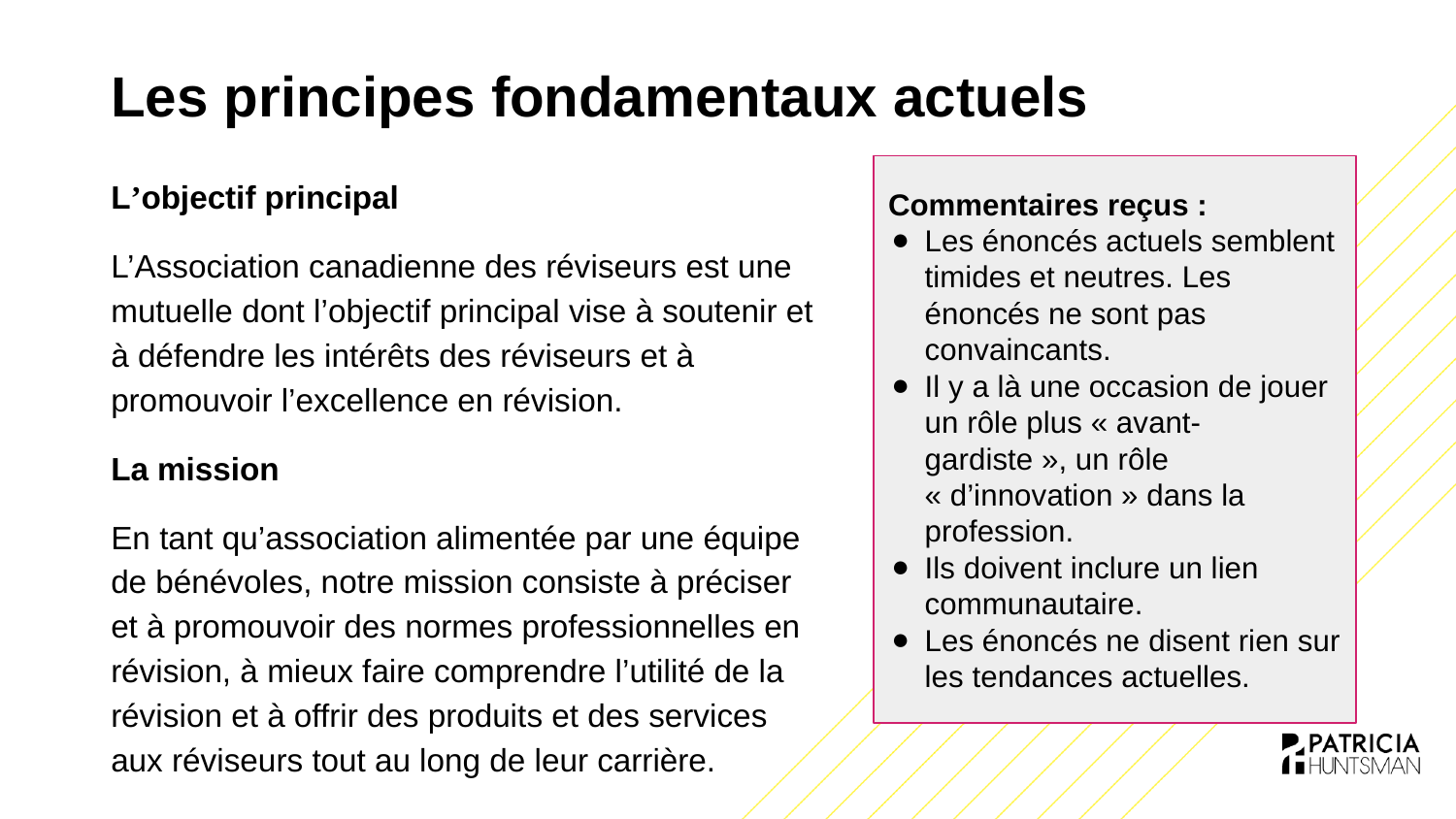

# Les principes fondamentaux actuels
Commentaires reçus :
Les énoncés actuels semblent timides et neutres. Les énoncés ne sont pas convaincants.
Il y a là une occasion de jouer un rôle plus « avant-gardiste », un rôle « d’innovation » dans la profession.
Ils doivent inclure un lien communautaire.
Les énoncés ne disent rien sur les tendances actuelles.
L’objectif principal
L’Association canadienne des réviseurs est une mutuelle dont l’objectif principal vise à soutenir et à défendre les intérêts des réviseurs et à promouvoir l’excellence en révision.
La mission
En tant qu’association alimentée par une équipe de bénévoles, notre mission consiste à préciser et à promouvoir des normes professionnelles en révision, à mieux faire comprendre l’utilité de la révision et à offrir des produits et des services aux réviseurs tout au long de leur carrière.